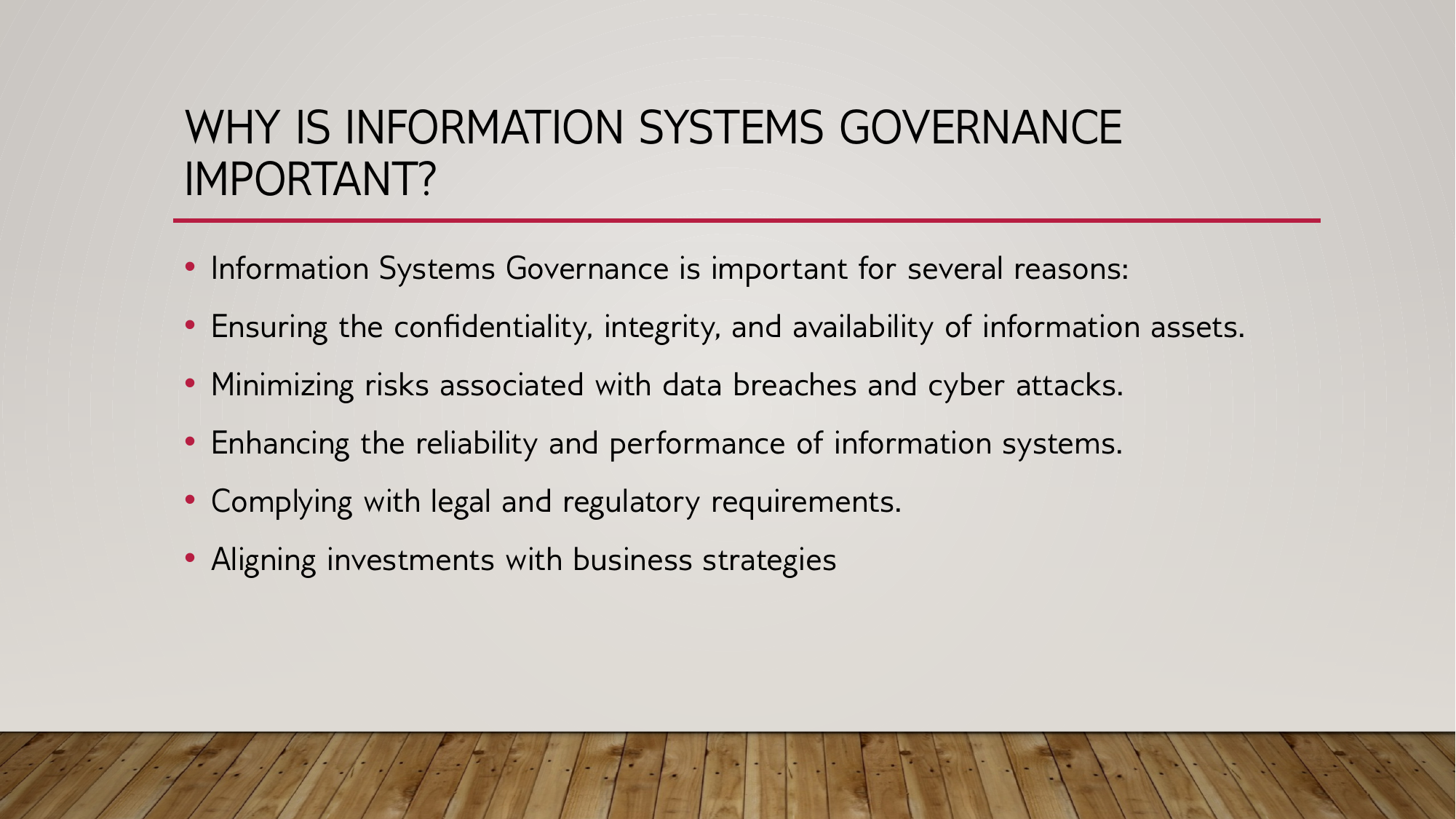

# Why is Information Systems Governance Important?
Information Systems Governance is important for several reasons:
Ensuring the confidentiality, integrity, and availability of information assets.
Minimizing risks associated with data breaches and cyber attacks.
Enhancing the reliability and performance of information systems.
Complying with legal and regulatory requirements.
Aligning investments with business strategies